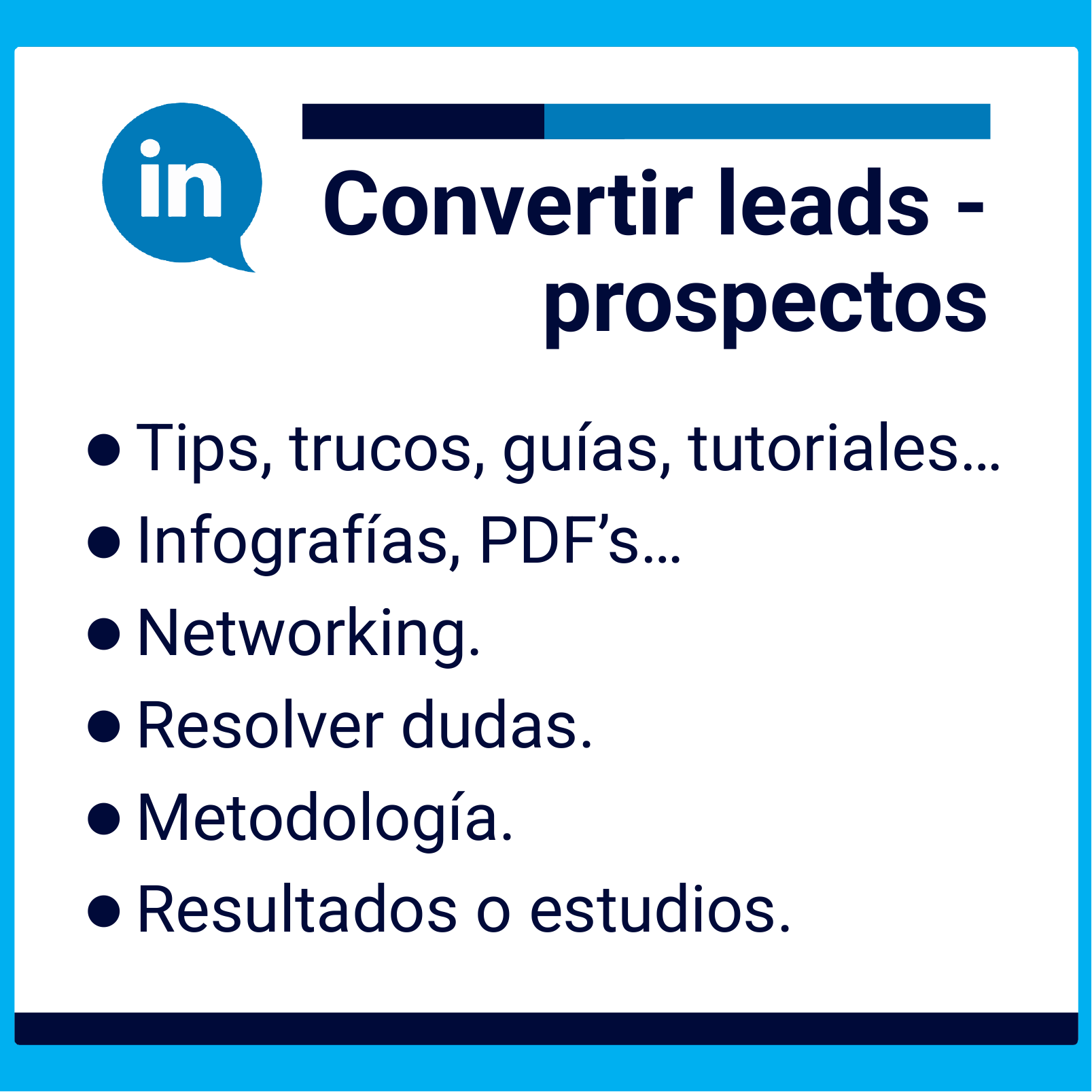

# Convertir leads - prospectos
Tips, trucos, guías, tutoriales…
Infografías, PDF’s…
Networking.
Resolver dudas.
Metodología.
Resultados o estudios.